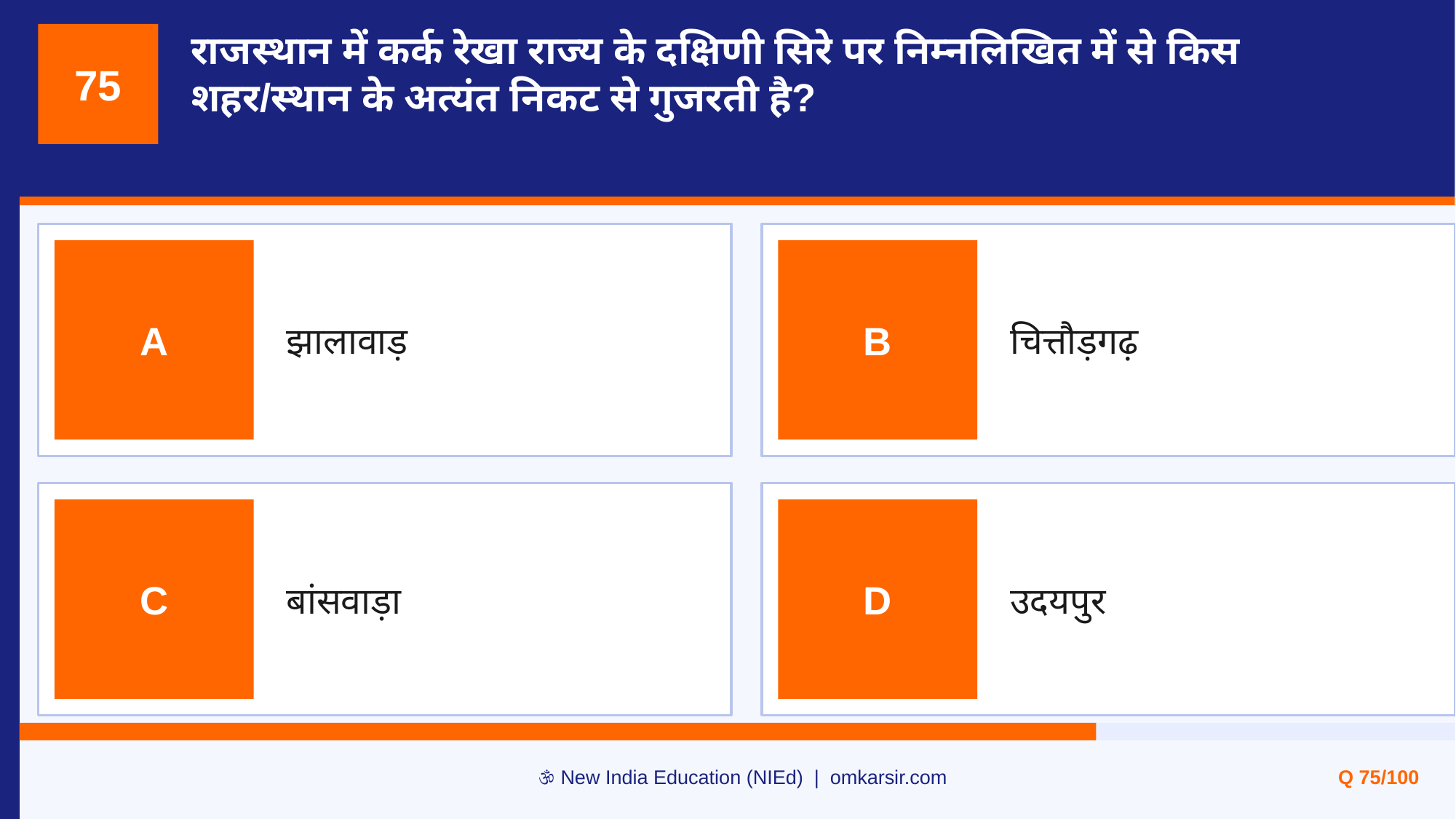

राजस्थान में कर्क रेखा राज्य के दक्षिणी सिरे पर निम्नलिखित में से किस शहर/स्थान के अत्यंत निकट से गुजरती है?
75

झालावाड़
चित्तौड़गढ़
A
B

बांसवाड़ा
उदयपुर
C
D

🕉️ New India Education (NIEd)  |  omkarsir.com
Q 75/100